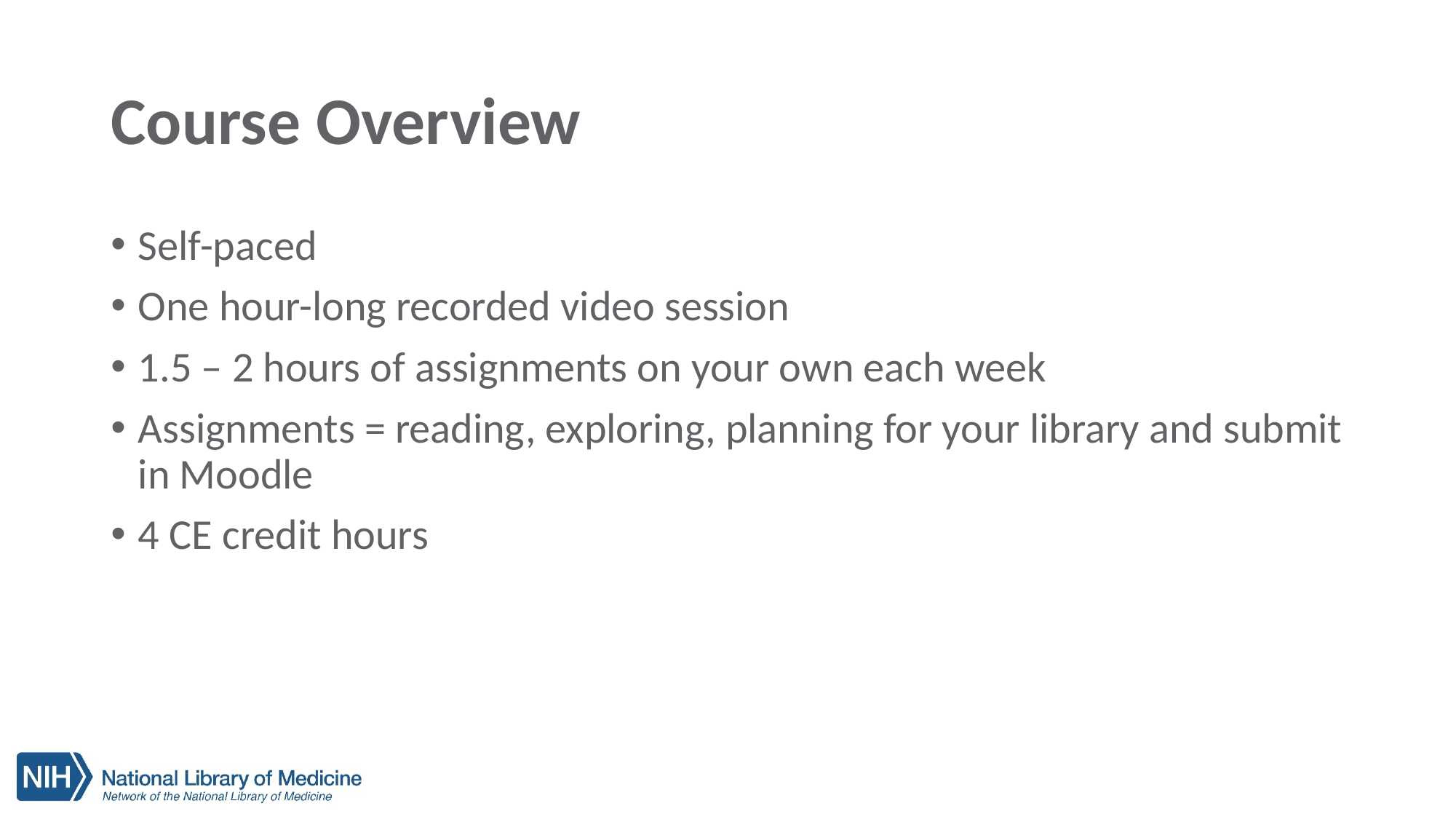

# Course Overview
Self-paced
One hour-long recorded video session
1.5 – 2 hours of assignments on your own each week
Assignments = reading, exploring, planning for your library and submit in Moodle
4 CE credit hours